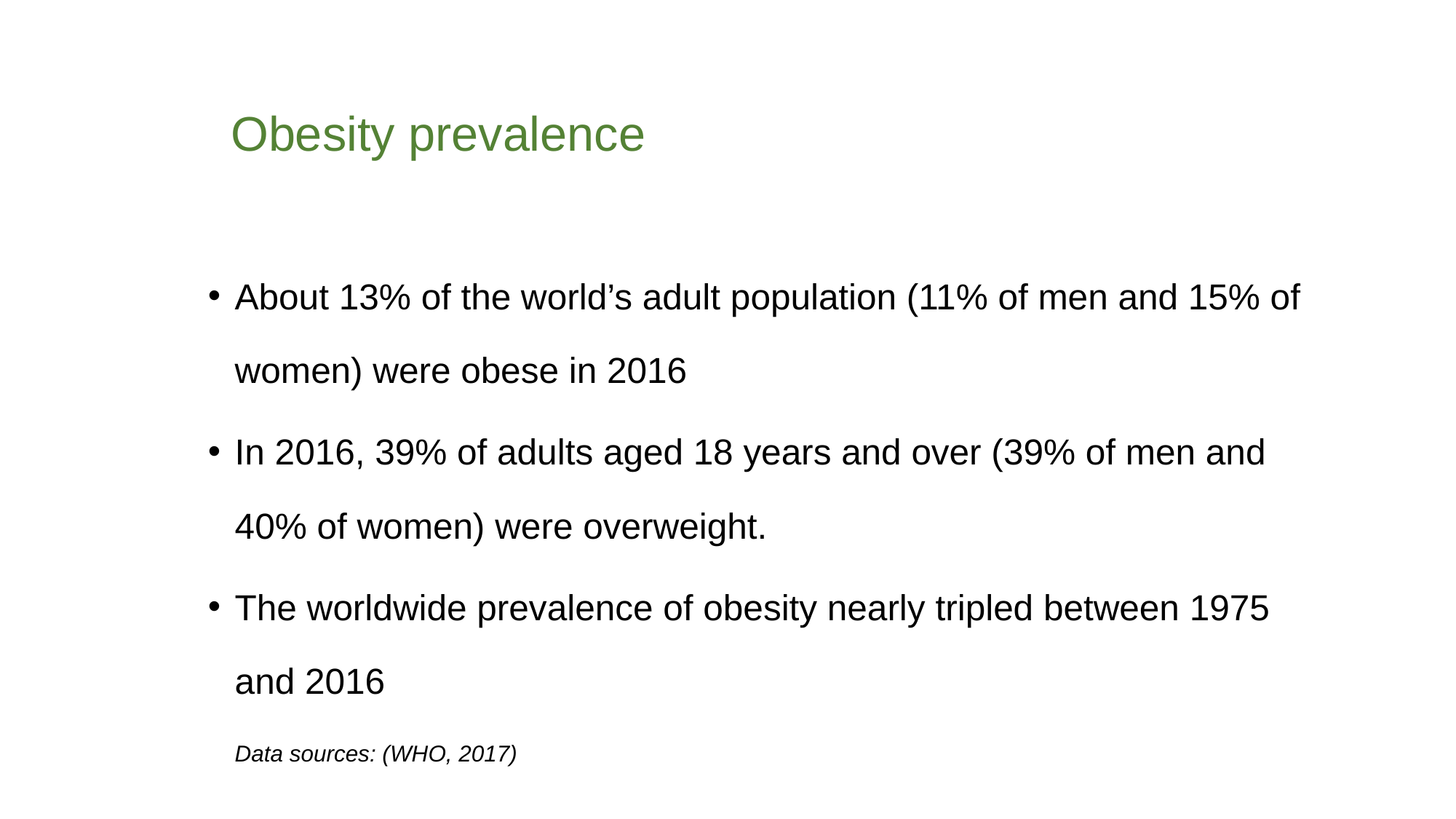

# Obesity prevalence
About 13% of the world’s adult population (11% of men and 15% of women) were obese in 2016
In 2016, 39% of adults aged 18 years and over (39% of men and 40% of women) were overweight.
The worldwide prevalence of obesity nearly tripled between 1975 and 2016

	Data sources: (WHO, 2017)